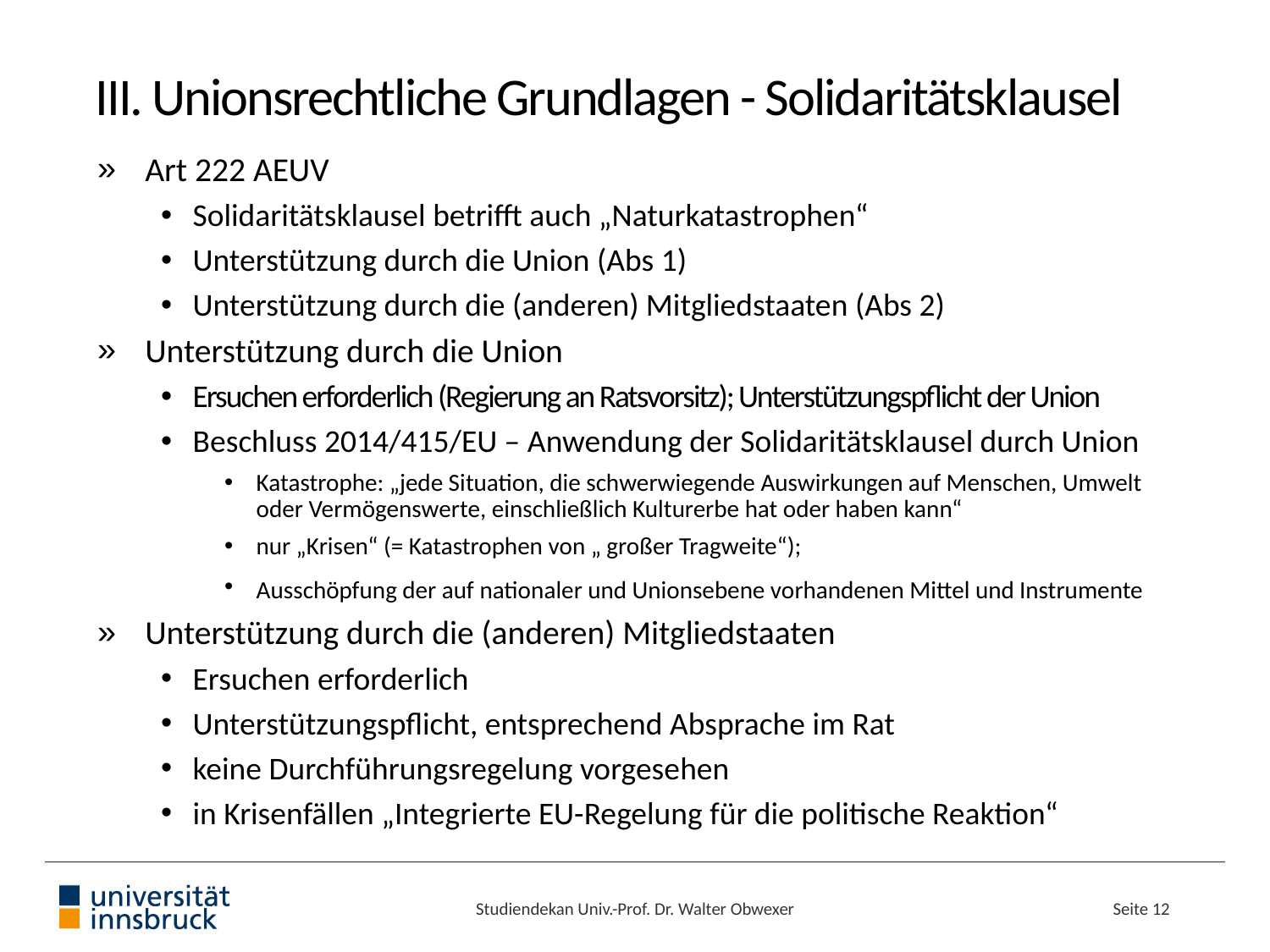

# III. Unionsrechtliche Grundlagen - Solidaritätsklausel
Art 222 AEUV
Solidaritätsklausel betrifft auch „Naturkatastrophen“
Unterstützung durch die Union (Abs 1)
Unterstützung durch die (anderen) Mitgliedstaaten (Abs 2)
Unterstützung durch die Union
Ersuchen erforderlich (Regierung an Ratsvorsitz); Unterstützungspflicht der Union
Beschluss 2014/415/EU – Anwendung der Solidaritätsklausel durch Union
Katastrophe: „jede Situation, die schwerwiegende Auswirkungen auf Menschen, Umwelt oder Vermögenswerte, einschließlich Kulturerbe hat oder haben kann“
nur „Krisen“ (= Katastrophen von „ großer Tragweite“);
Ausschöpfung der auf nationaler und Unionsebene vorhandenen Mittel und Instrumente
Unterstützung durch die (anderen) Mitgliedstaaten
Ersuchen erforderlich
Unterstützungspflicht, entsprechend Absprache im Rat
keine Durchführungsregelung vorgesehen
in Krisenfällen „Integrierte EU-Regelung für die politische Reaktion“

Studiendekan Univ.-Prof. Dr. Walter Obwexer
Seite 12